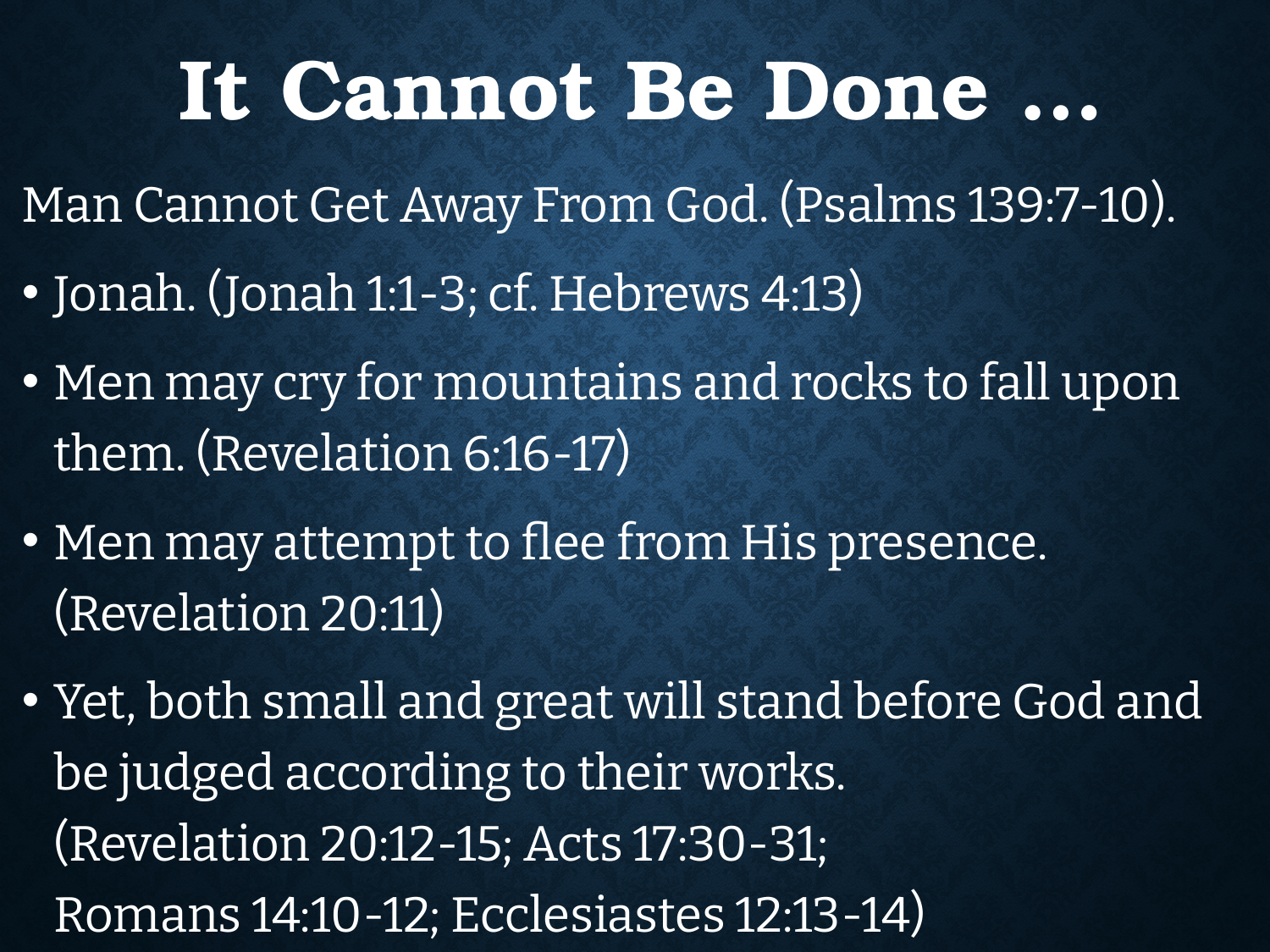

# It Cannot Be Done …
Man Cannot Get Away From God. (Psalms 139:7-10).
Jonah. (Jonah 1:1-3; cf. Hebrews 4:13)
Men may cry for mountains and rocks to fall upon them. (Revelation 6:16-17)
Men may attempt to flee from His presence. (Revelation 20:11)
Yet, both small and great will stand before God and be judged according to their works.
(Revelation 20:12-15; Acts 17:30-31;
Romans 14:10-12; Ecclesiastes 12:13-14)